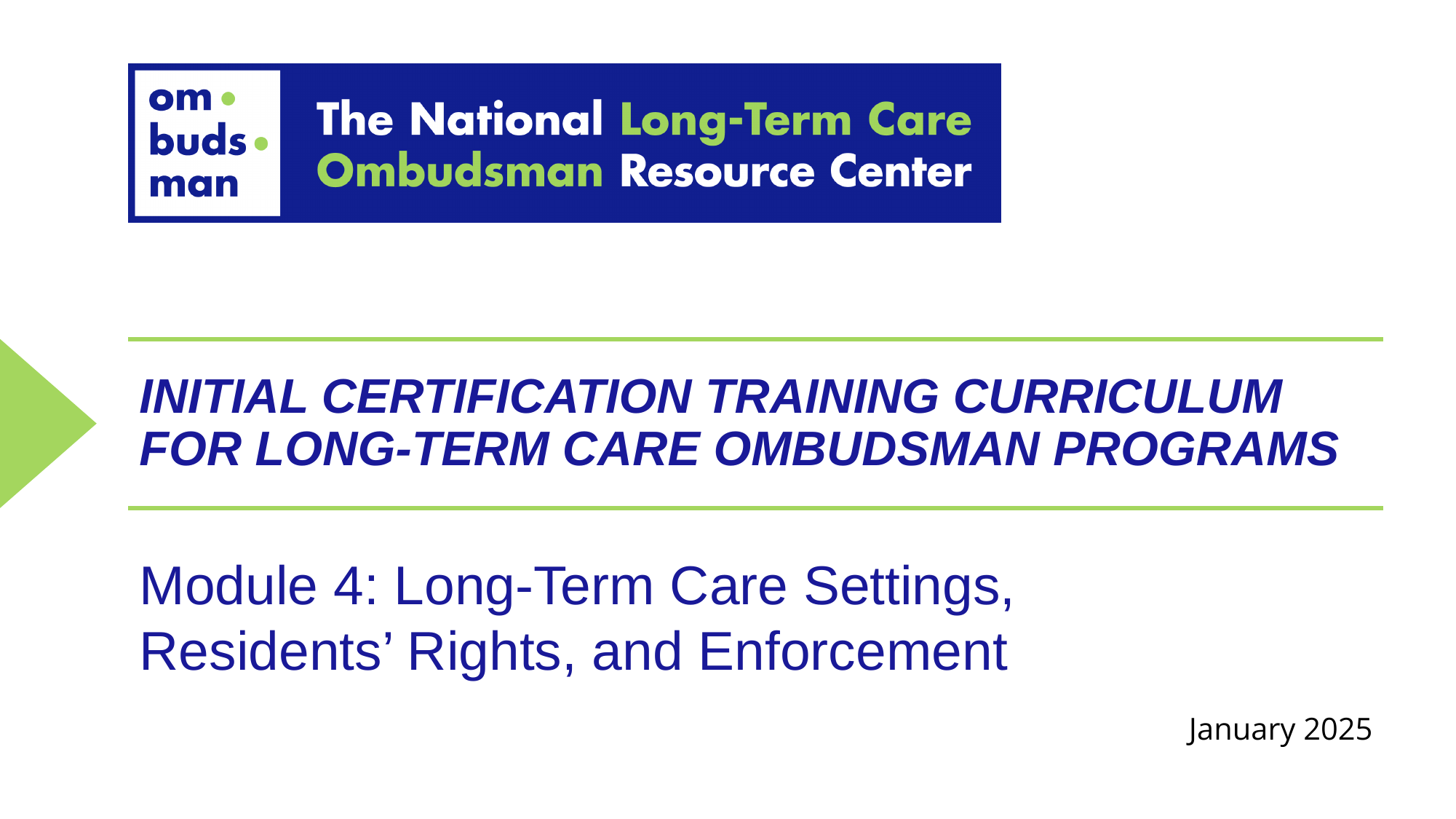

# INITIAL CERTIFICATION TRAINING CURRICULUM FOR LONG-TERM CARE OMBUDSMAN PROGRAMS
Module 4: Long-Term Care Settings, Residents’ Rights, and Enforcement
January 2025